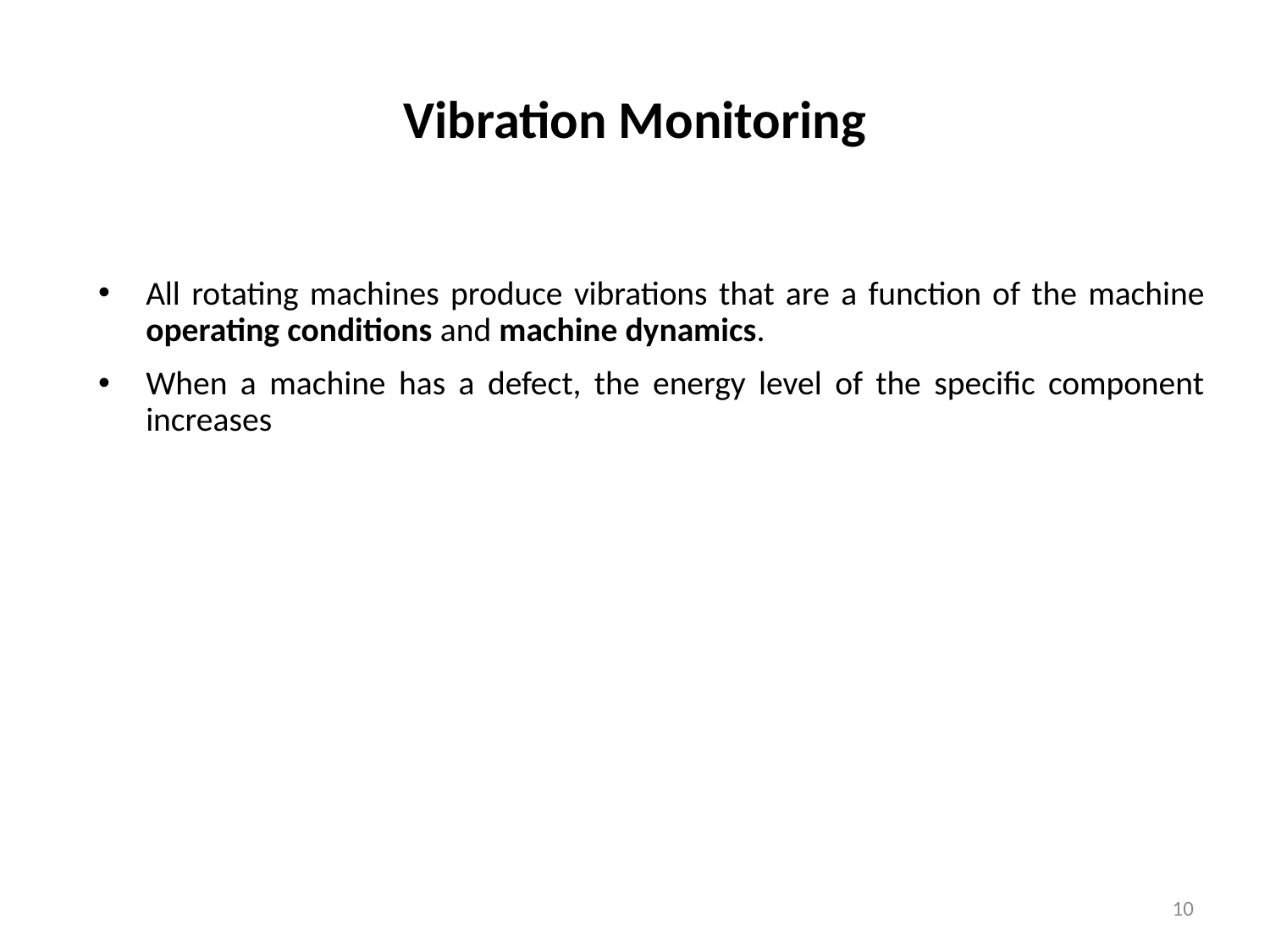

# Vibration Monitoring
All rotating machines produce vibrations that are a function of the machine operating conditions and machine dynamics.
When a machine has a defect, the energy level of the specific component increases

10